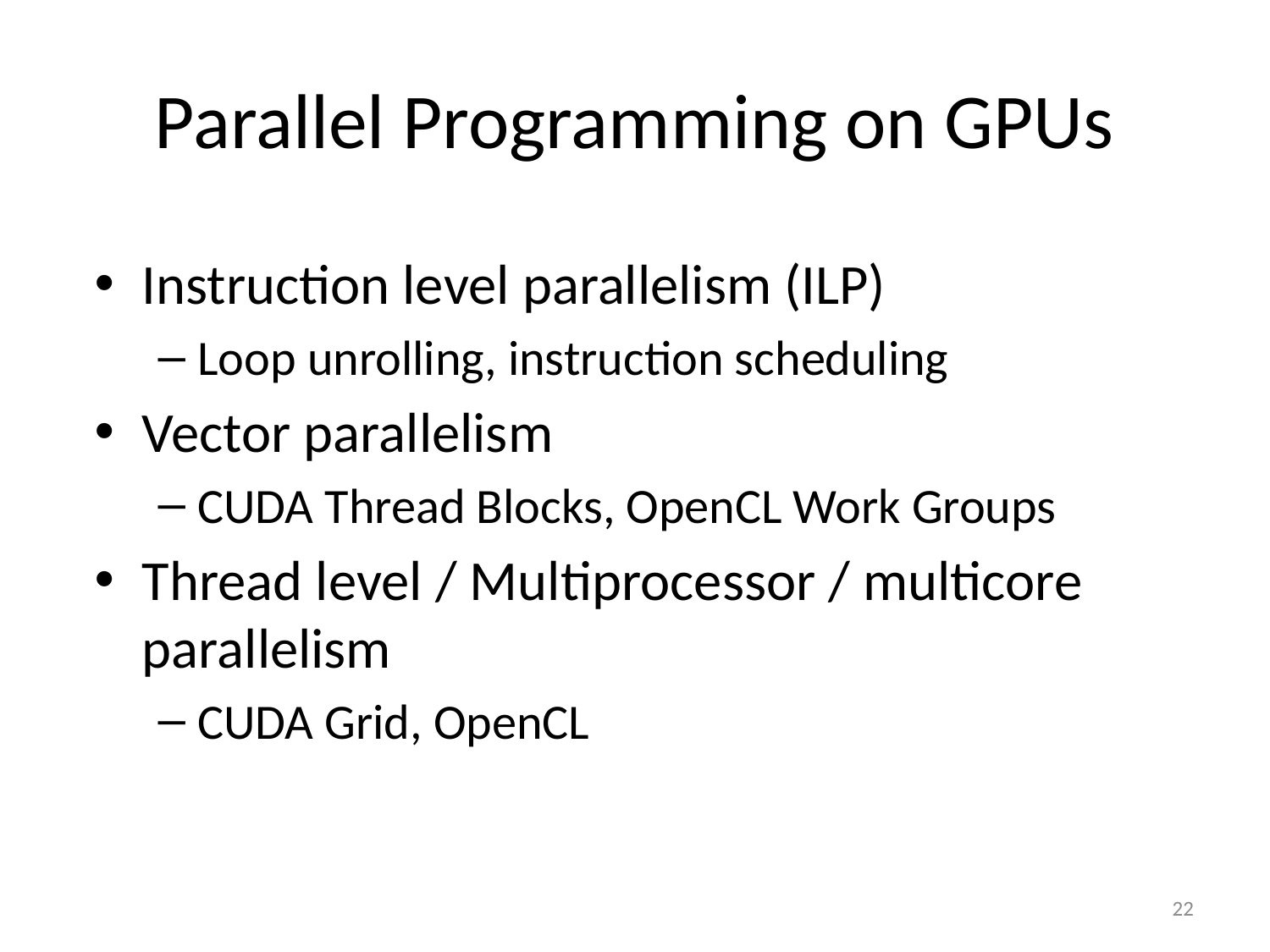

# Parallel Programming on GPUs
Instruction level parallelism (ILP)
Loop unrolling, instruction scheduling
Vector parallelism
CUDA Thread Blocks, OpenCL Work Groups
Thread level / Multiprocessor / multicore parallelism
CUDA Grid, OpenCL
22